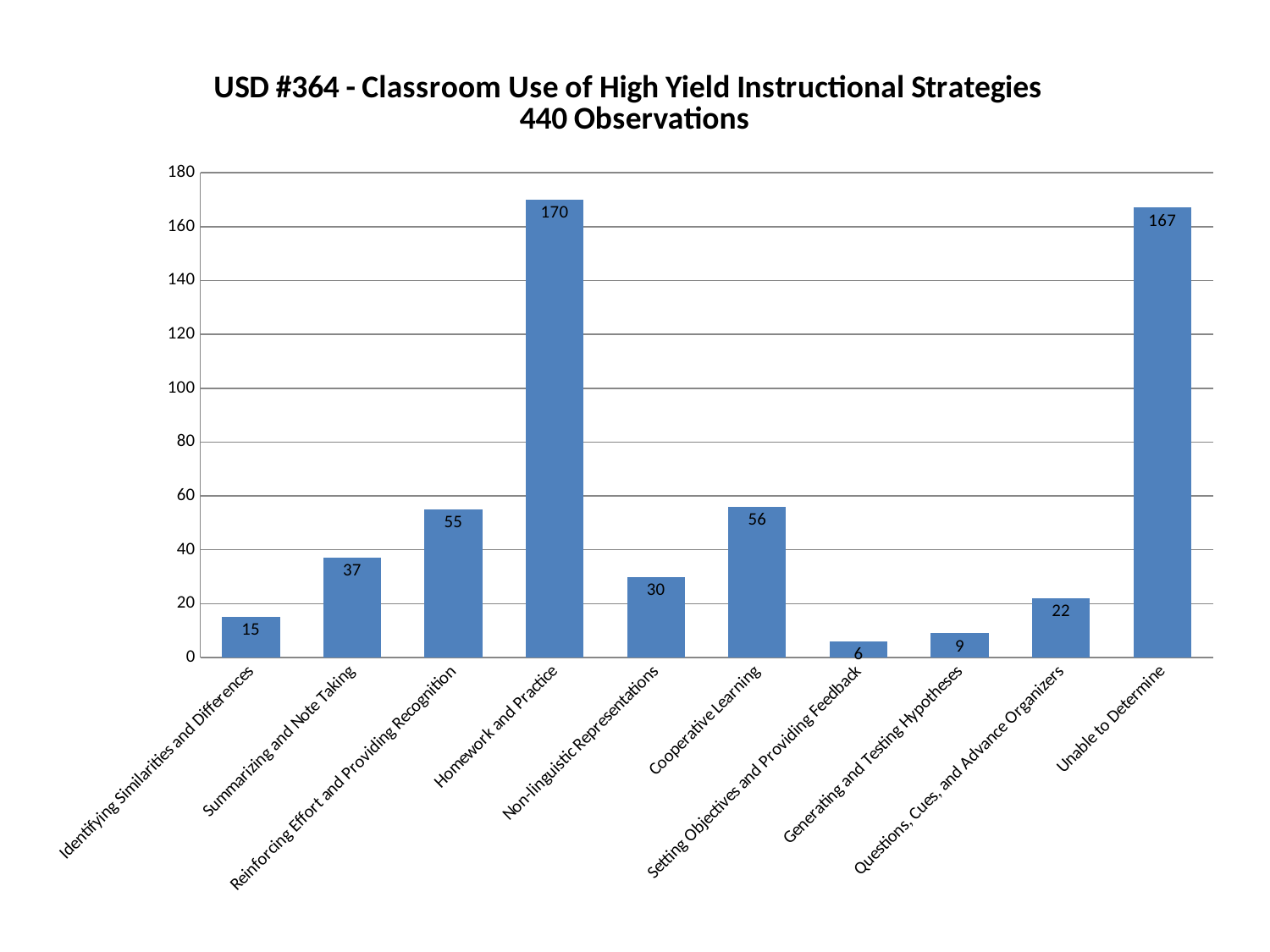

### Chart: USD #364 - Classroom Use of High Yield Instructional Strategies
440 Observations

| Category |  |
|---|---|
| Identifying Similarities and Differences | 15.0 |
| Summarizing and Note Taking | 37.0 |
| Reinforcing Effort and Providing Recognition | 55.0 |
| Homework and Practice | 170.0 |
| Non-linguistic Representations | 30.0 |
| Cooperative Learning | 56.0 |
| Setting Objectives and Providing Feedback | 6.0 |
| Generating and Testing Hypotheses | 9.0 |
| Questions, Cues, and Advance Organizers | 22.0 |
| Unable to Determine | 167.0 |